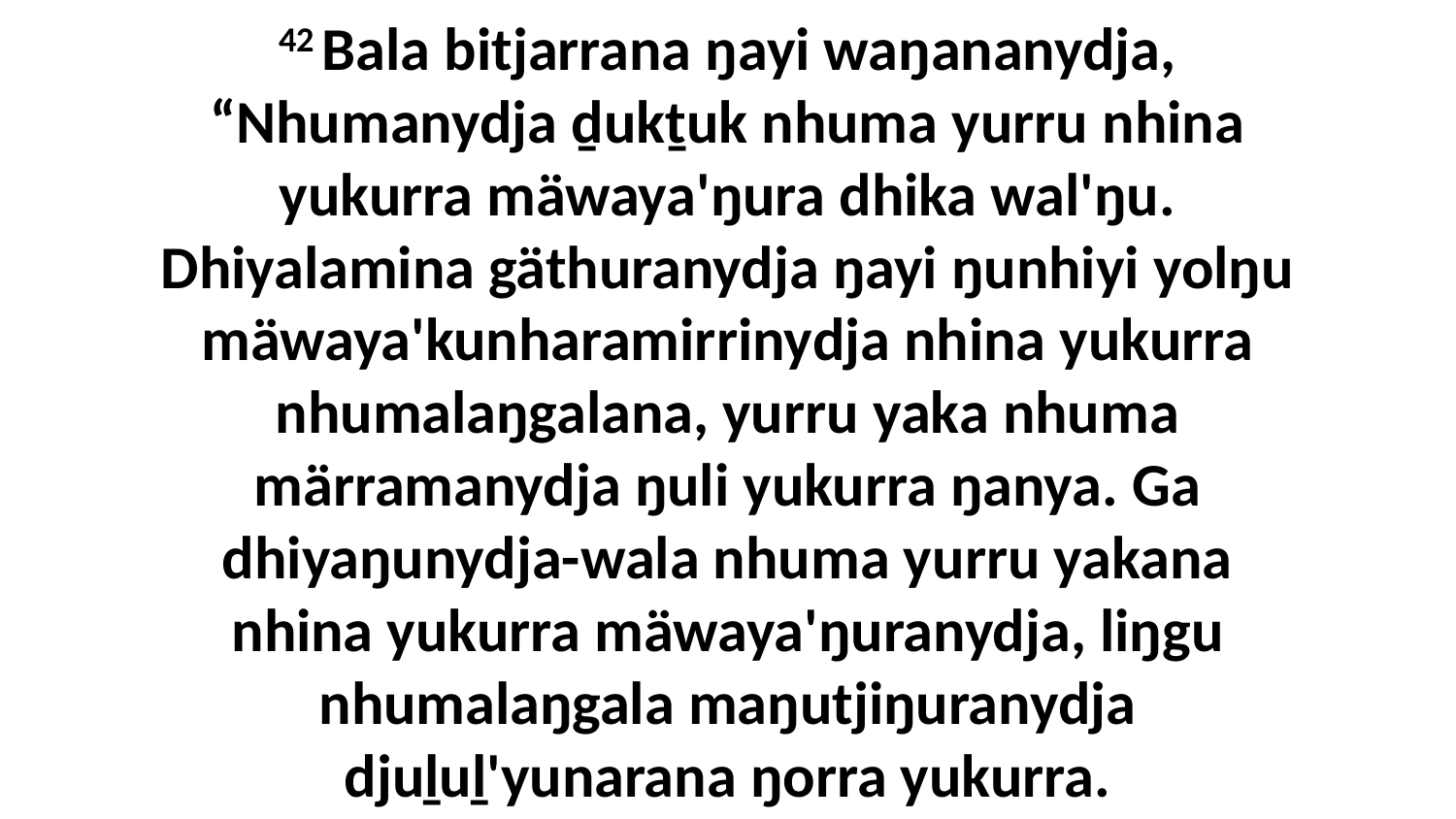

42 Bala bitjarrana ŋayi waŋananydja, “Nhumanydja ḏukṯuk nhuma yurru nhina yukurra mäwaya'ŋura dhika wal'ŋu. Dhiyalamina gäthuranydja ŋayi ŋunhiyi yolŋu mäwaya'kunharamirrinydja nhina yukurra nhumalaŋgalana, yurru yaka nhuma märramanydja ŋuli yukurra ŋanya. Ga dhiyaŋunydja-wala nhuma yurru yakana nhina yukurra mäwaya'ŋuranydja, liŋgu nhumalaŋgala maŋutjiŋuranydja djuḻuḻ'yunarana ŋorra yukurra.